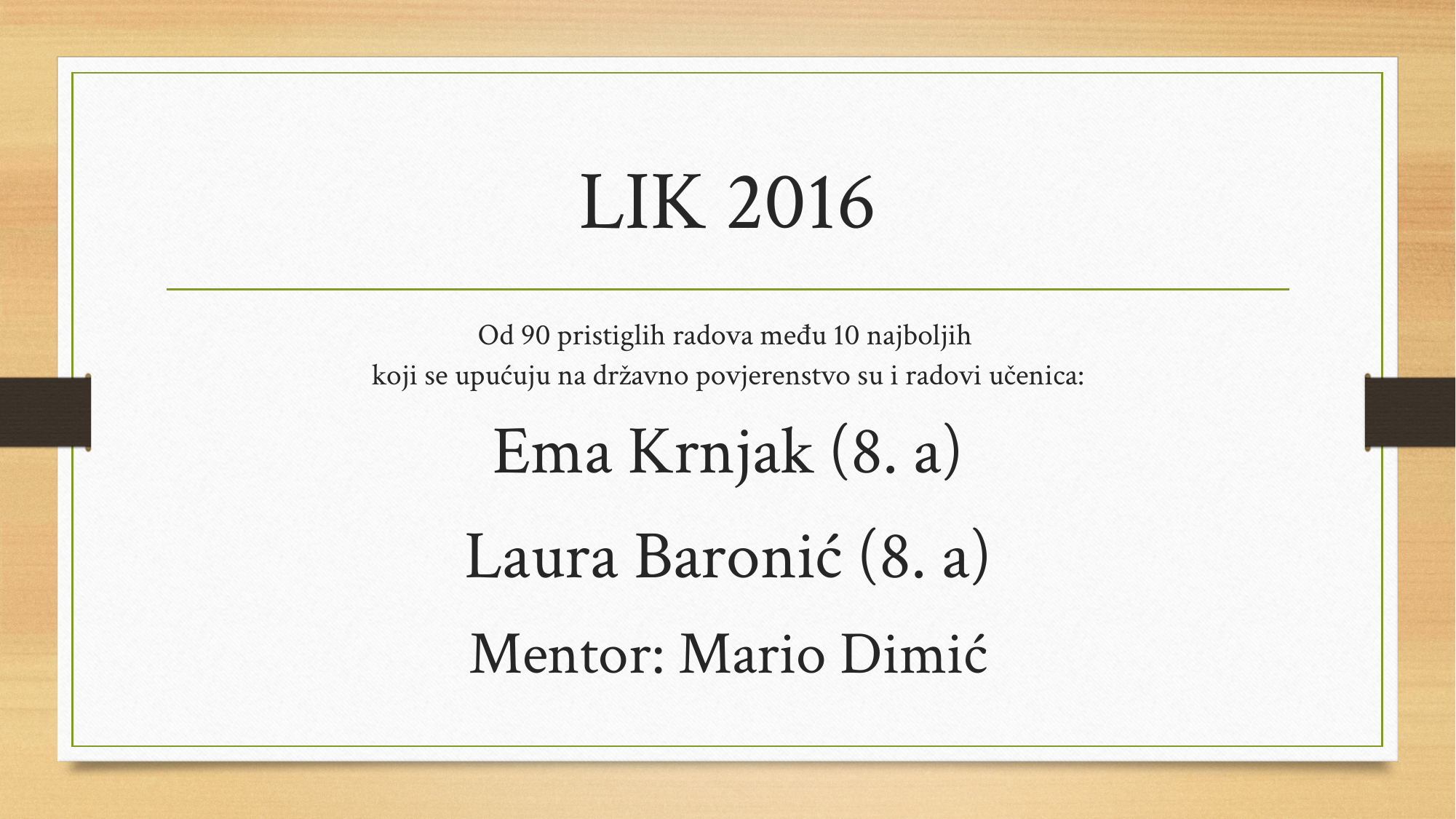

# LIK 2016
Od 90 pristiglih radova među 10 najboljih
koji se upućuju na državno povjerenstvo su i radovi učenica:
Ema Krnjak (8. a)
Laura Baronić (8. a)
Mentor: Mario Dimić